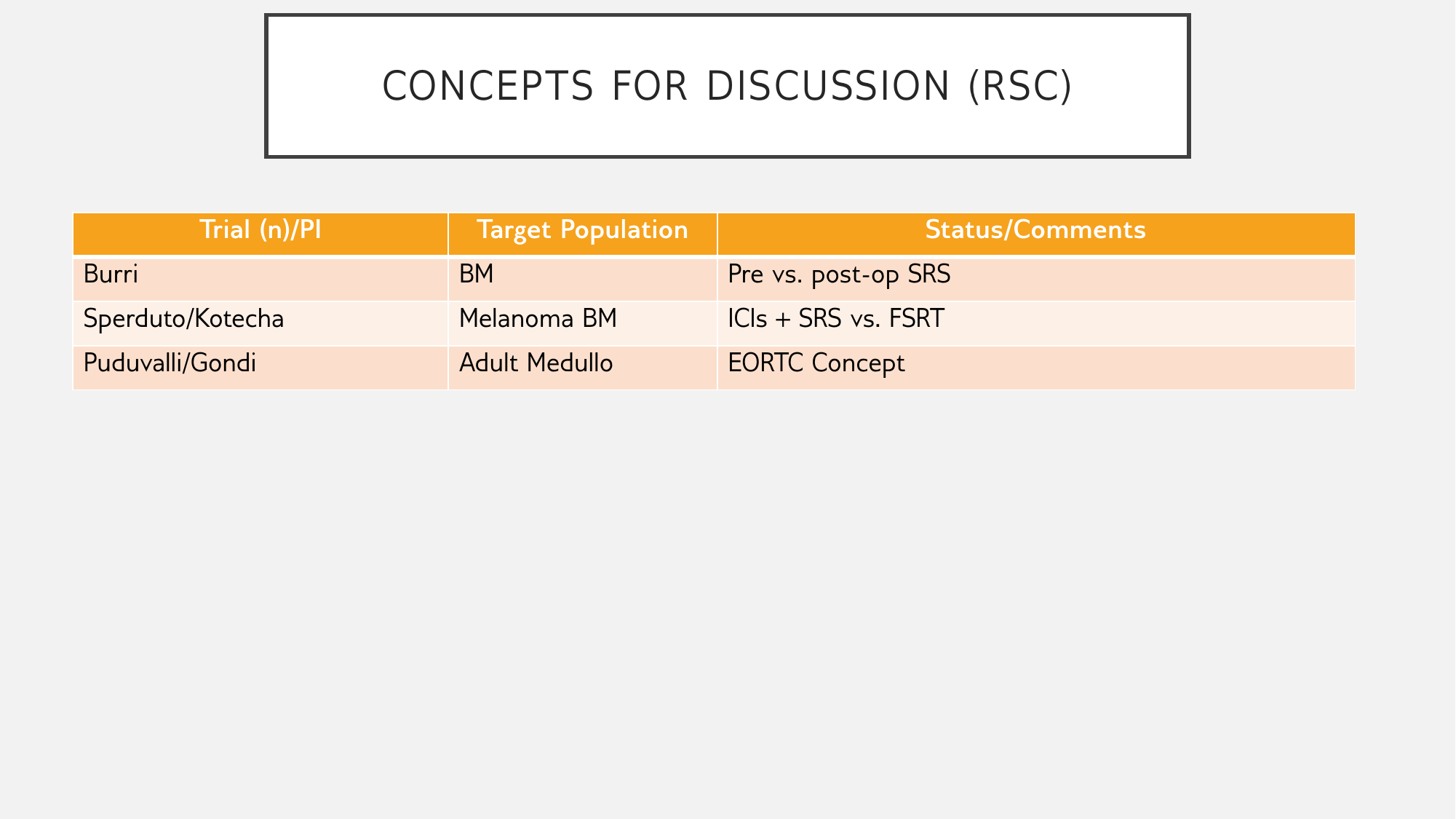

# Concepts for Discussion (RSC)
| Trial (n)/PI | Target Population | Status/Comments |
| --- | --- | --- |
| Burri | BM | Pre vs. post-op SRS |
| Sperduto/Kotecha | Melanoma BM | ICIs + SRS vs. FSRT |
| Puduvalli/Gondi | Adult Medullo | EORTC Concept |